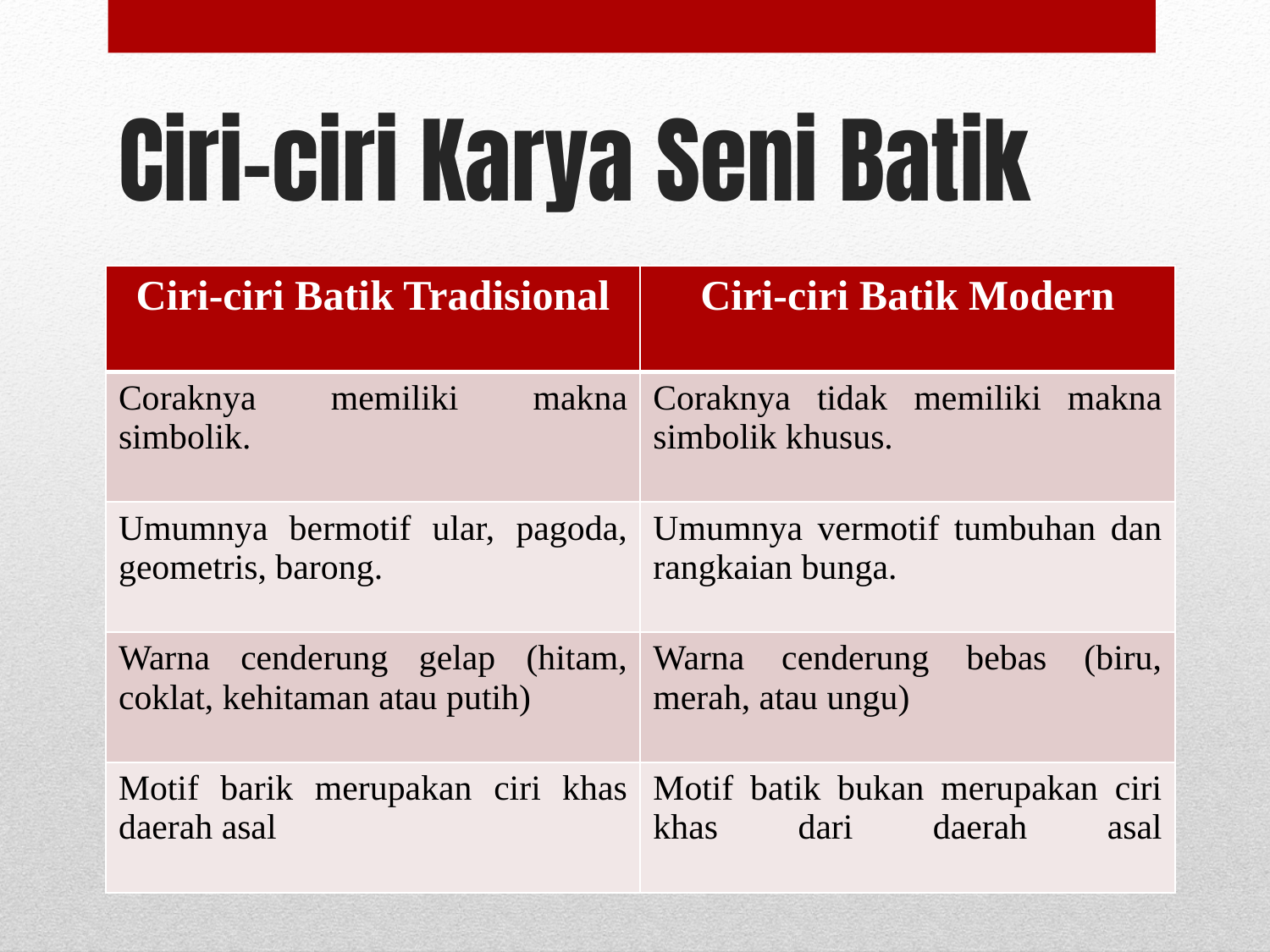

# Ciri-ciri Karya Seni Batik
| Ciri-ciri Batik Tradisional | Ciri-ciri Batik Modern |
| --- | --- |
| Coraknya memiliki makna simbolik. | Coraknya tidak memiliki makna simbolik khusus. |
| Umumnya bermotif ular, pagoda, geometris, barong. | Umumnya vermotif tumbuhan dan rangkaian bunga. |
| Warna cenderung gelap (hitam, coklat, kehitaman atau putih) | Warna cenderung bebas (biru, merah, atau ungu) |
| Motif barik merupakan ciri khas daerah asal | Motif batik bukan merupakan ciri khas dari daerah asal |